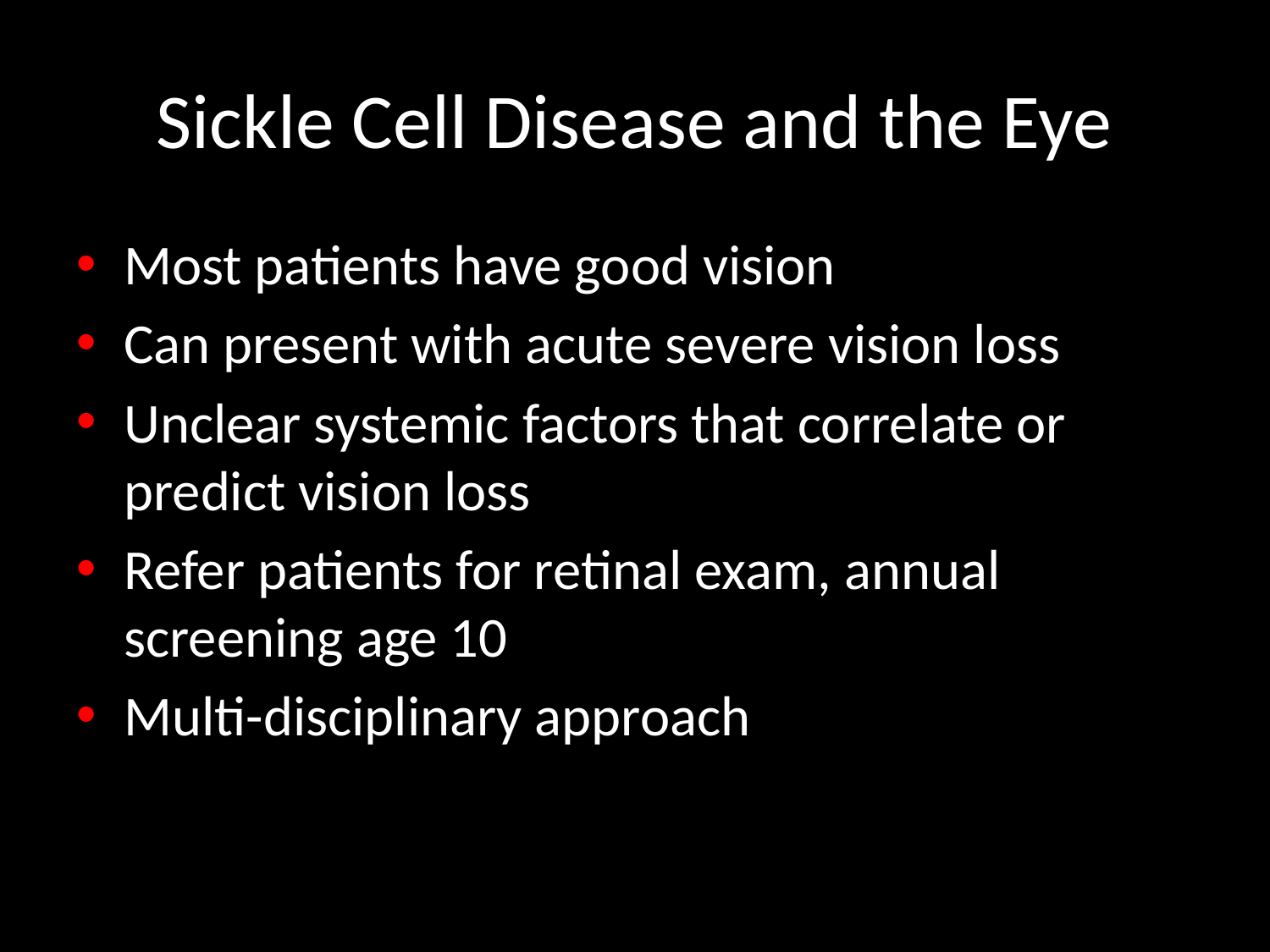

# Sickle Cell Disease and the Eye
Most patients have good vision
Can present with acute severe vision loss
Unclear systemic factors that correlate or predict vision loss
Refer patients for retinal exam, annual screening age 10
Multi-disciplinary approach